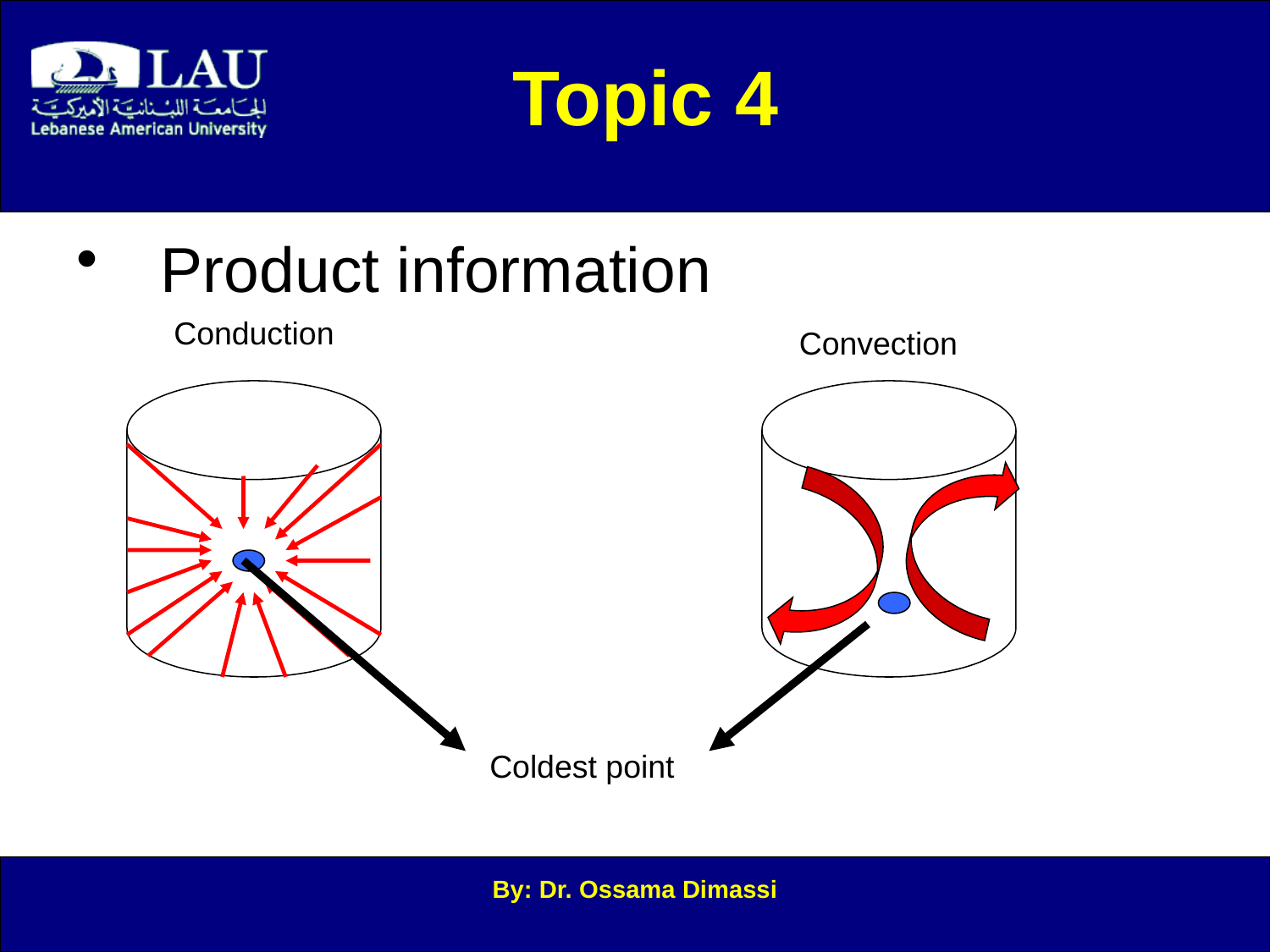

Topic 4
Product information
Conduction
Convection

Coldest point
By: Dr. Ossama Dimassi